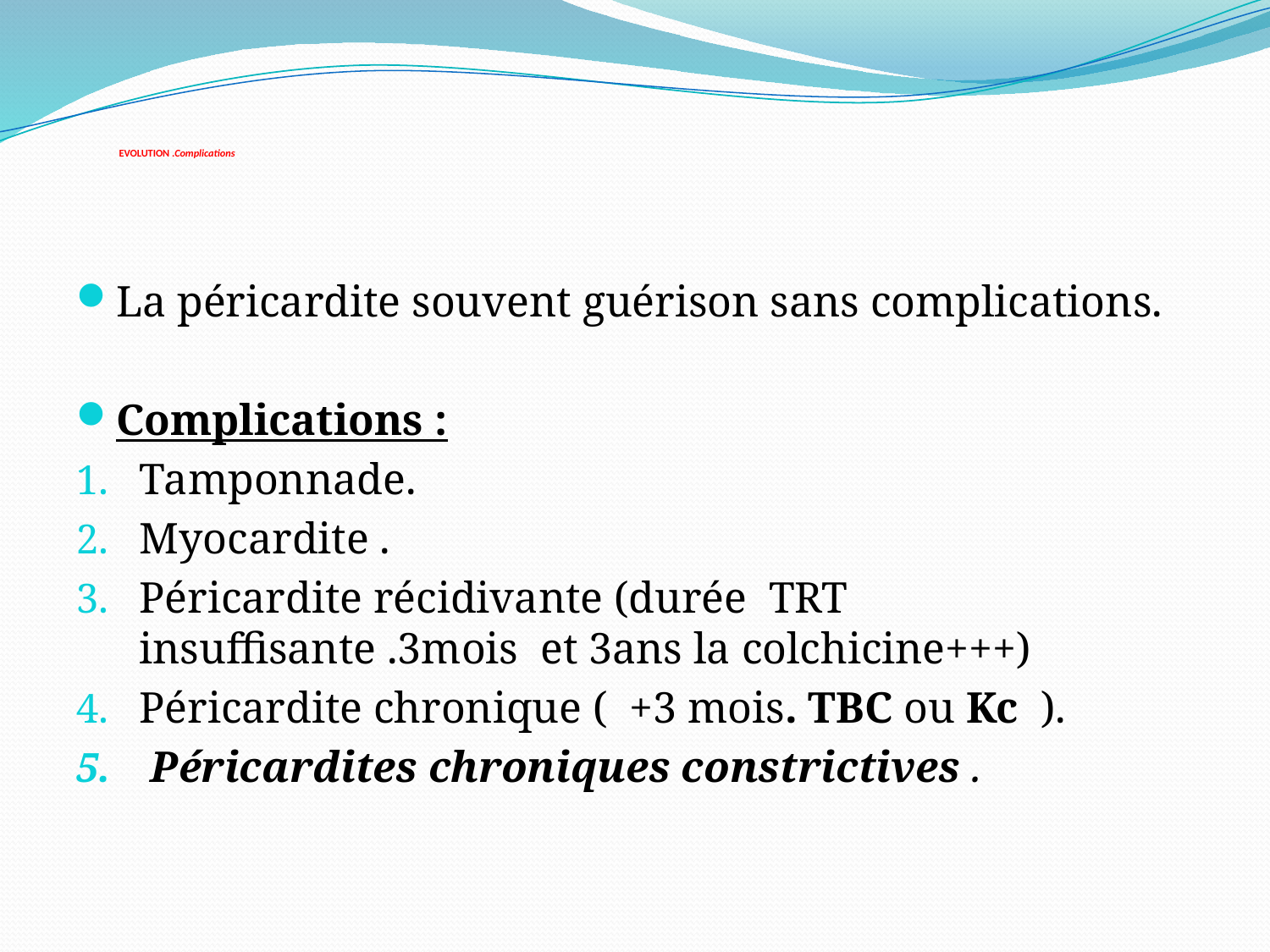

# EVOLUTION .Complications

La péricardite souvent guérison sans complications.

Complications :
Tamponnade.
Myocardite .
Péricardite récidivante (durée  TRT insuffisante .3mois  et 3ans la colchicine+++)
Péricardite chronique (  +3 mois. TBC ou Kc  ).
 Péricardites chroniques constrictives .